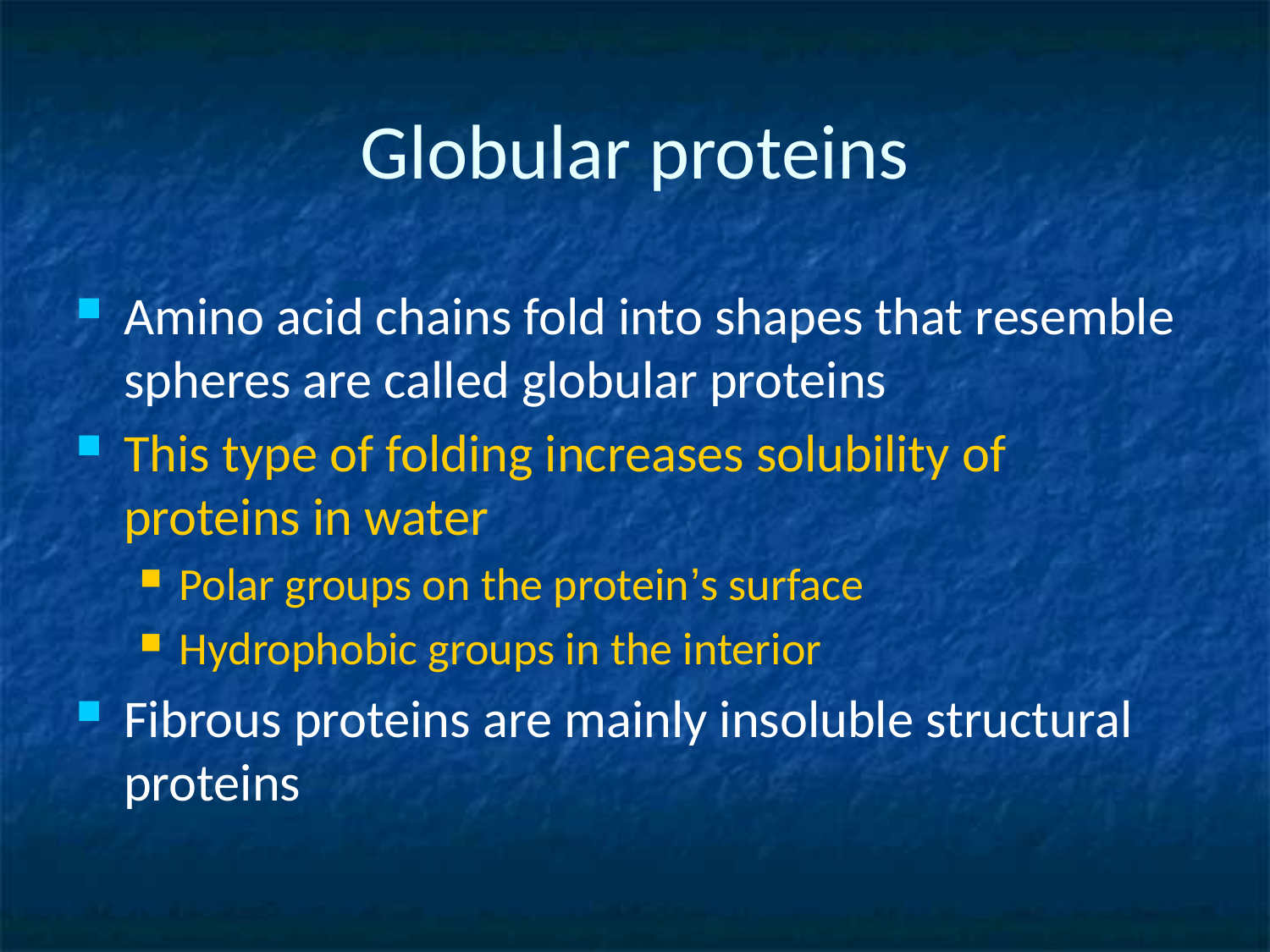

Globular proteins
Amino acid chains fold into shapes that resemble spheres are called globular proteins
This type of folding increases solubility of proteins in water
Polar groups on the protein’s surface
Hydrophobic groups in the interior
Fibrous proteins are mainly insoluble structural proteins